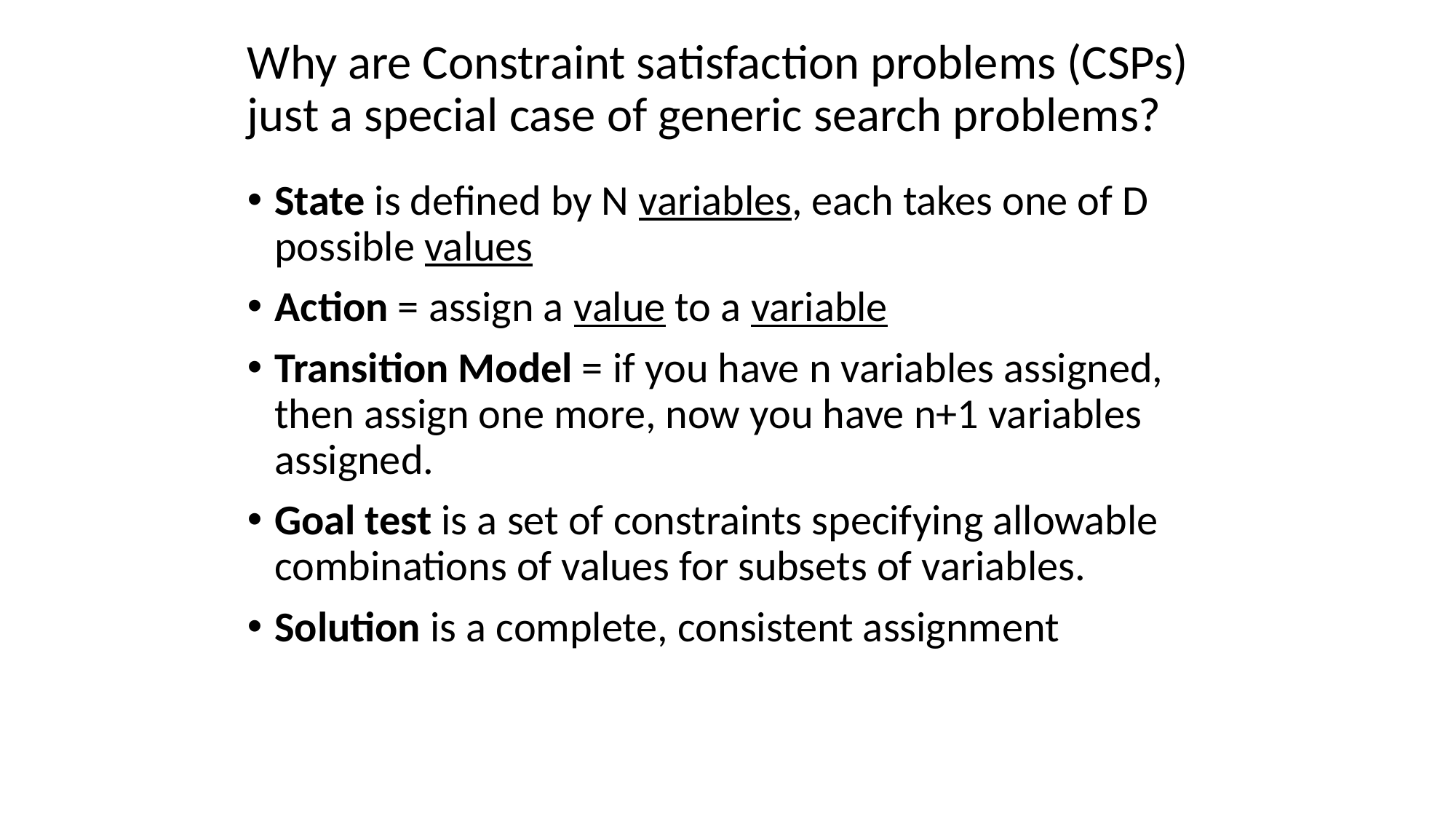

# Why are Constraint satisfaction problems (CSPs) just a special case of generic search problems?
State is defined by N variables, each takes one of D possible values
Action = assign a value to a variable
Transition Model = if you have n variables assigned, then assign one more, now you have n+1 variables assigned.
Goal test is a set of constraints specifying allowable combinations of values for subsets of variables.
Solution is a complete, consistent assignment